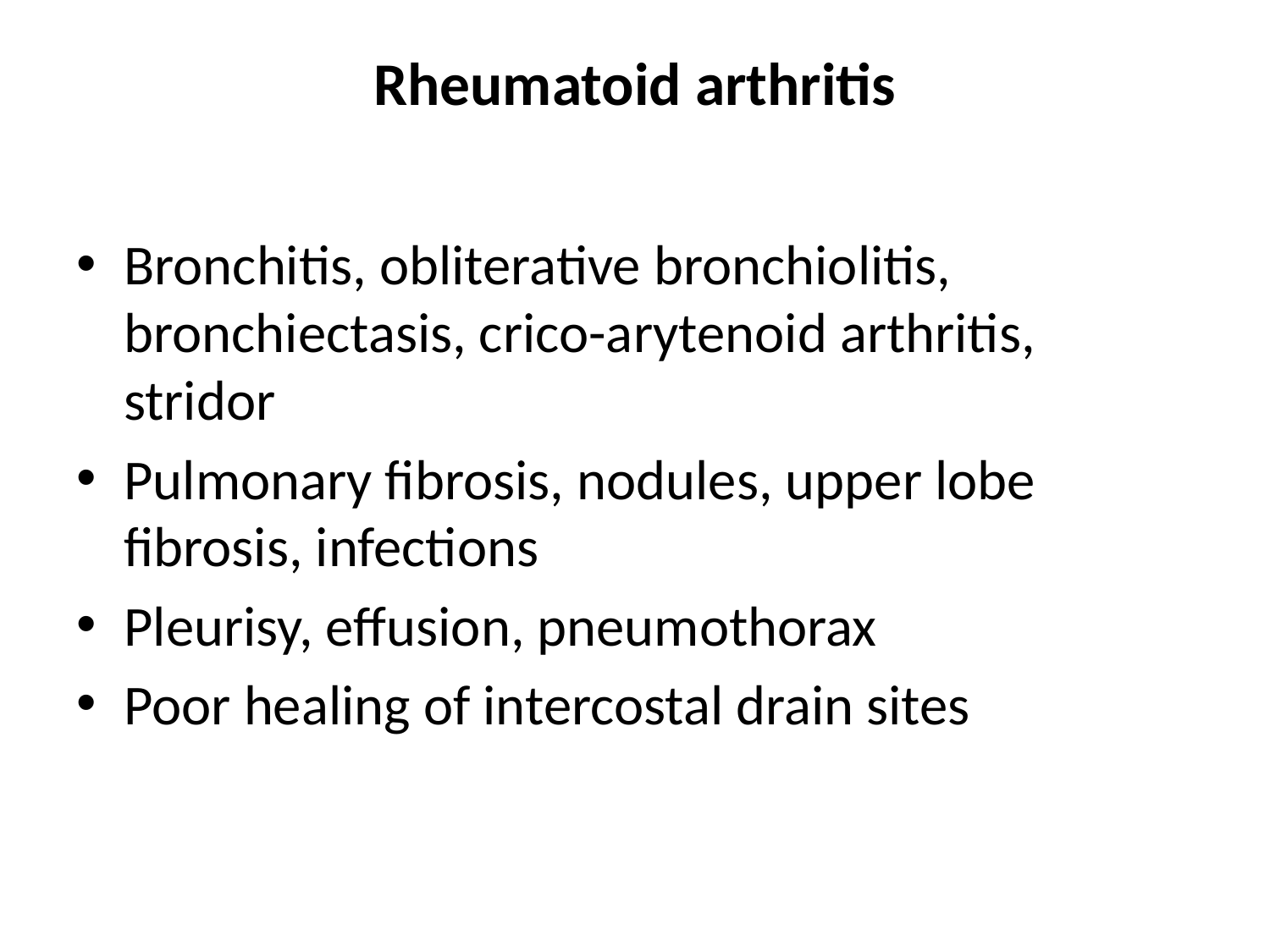

# Rheumatoid arthritis
Bronchitis, obliterative bronchiolitis, bronchiectasis, crico-arytenoid arthritis, stridor
Pulmonary fibrosis, nodules, upper lobe fibrosis, infections
Pleurisy, effusion, pneumothorax
Poor healing of intercostal drain sites